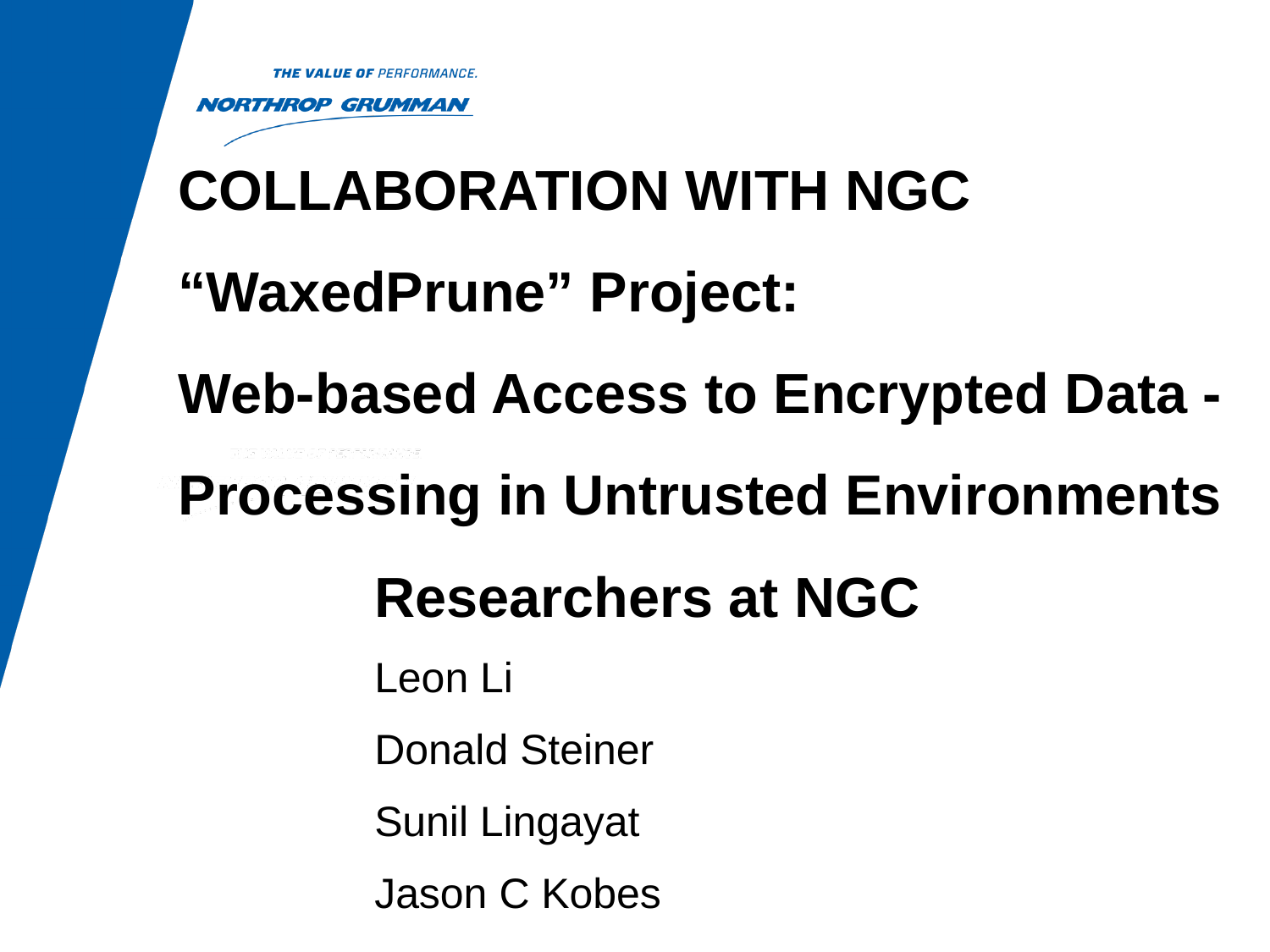

COLLABORATION WITH NGC
“WaxedPrune” Project:
Web-based Access to Encrypted Data - Processing in Untrusted Environments
Researchers at NGC
Leon Li
Donald Steiner
Sunil Lingayat
Jason C Kobes